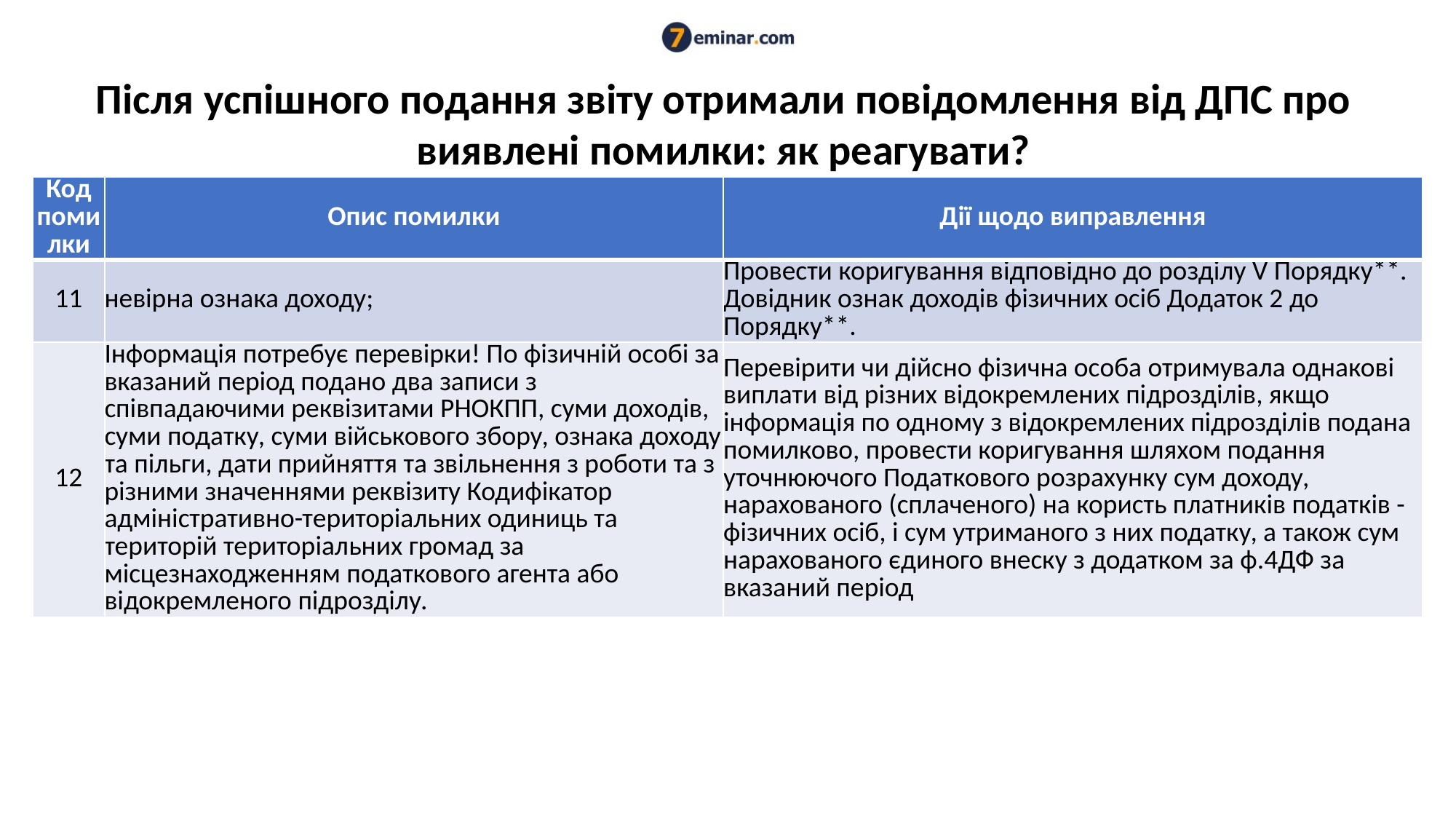

# Після успішного подання звіту отримали повідомлення від ДПС про виявлені помилки: як реагувати?

| Код помилки | Опис помилки | Дії щодо виправлення |
| --- | --- | --- |
| 11 | невірна ознака доходу; | Провести коригування відповідно до розділу V Порядку\*\*. Довідник ознак доходів фізичних осіб Додаток 2 до Порядку\*\*. |
| 12 | Інформація потребує перевірки! По фізичній особі за вказаний період подано два записи з співпадаючими реквізитами РНОКПП, суми доходів, суми податку, суми військового збору, ознака доходу та пільги, дати прийняття та звільнення з роботи та з різними значеннями реквізиту Кодифікатор адміністративно-територіальних одиниць та територій територіальних громад за місцезнаходженням податкового агента або відокремленого підрозділу. | Перевірити чи дійсно фізична особа отримувала однакові виплати від різних відокремлених підрозділів, якщо інформація по одному з відокремлених підрозділів подана помилково, провести коригування шляхом подання уточнюючого Податкового розрахунку сум доходу, нарахованого (сплаченого) на користь платників податків - фізичних осіб, і сум утриманого з них податку, а також сум нарахованого єдиного внеску з додатком за ф.4ДФ за вказаний період |
26